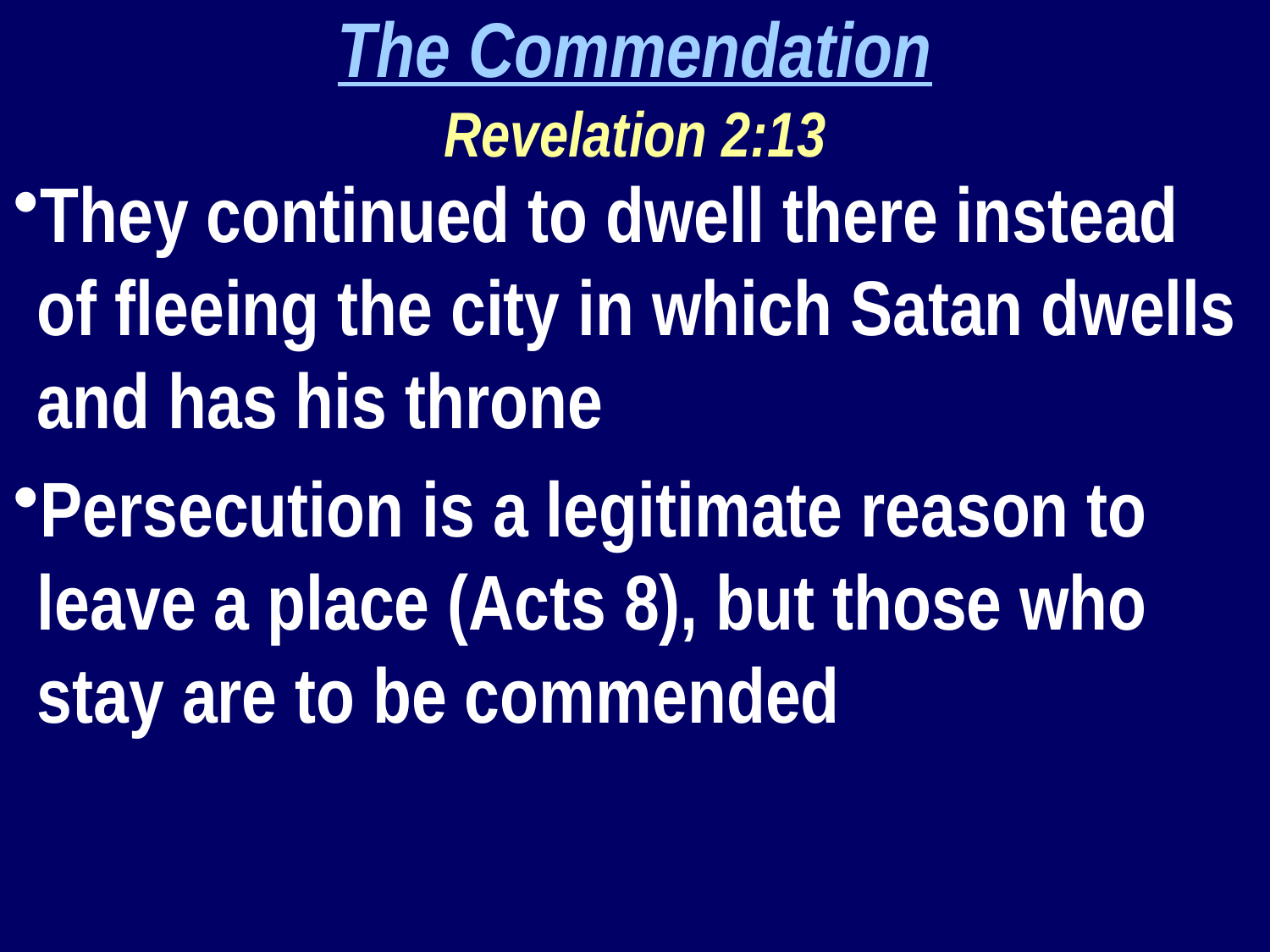

The Commendation
Revelation 2:13
They continued to dwell there instead of fleeing the city in which Satan dwells and has his throne
Persecution is a legitimate reason to leave a place (Acts 8), but those who stay are to be commended